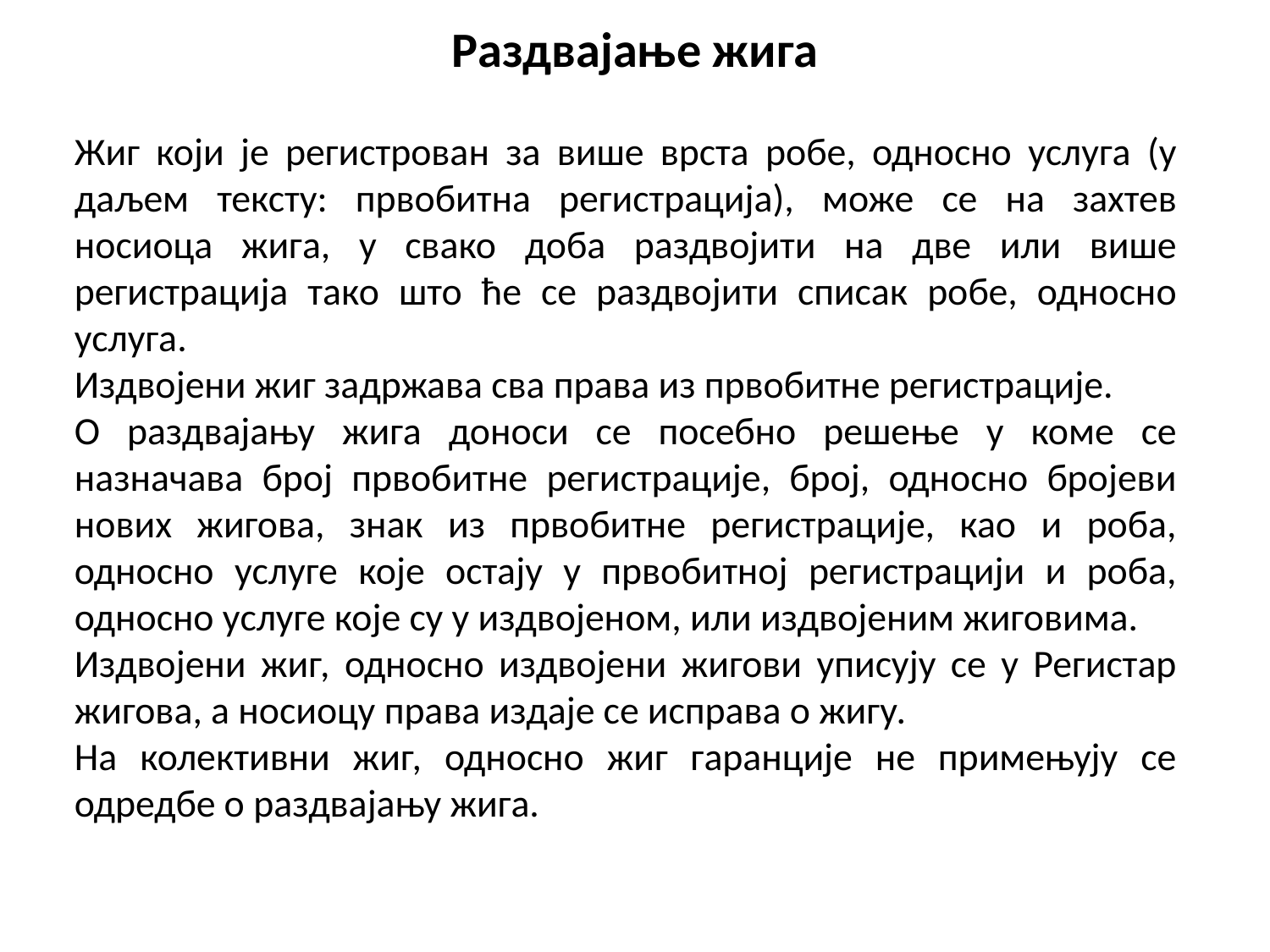

# Раздвајање жига
Жиг који је регистрован за више врста робе, односно услуга (у даљем тексту: првобитна регистрација), може се на захтев носиоца жига, у свако доба раздвојити на две или више регистрација тако што ће се раздвојити списак робе, односно услуга.
Издвојени жиг задржава сва права из првобитне регистрације.
О раздвајању жига доноси се посебно решење у коме се назначава број првобитне регистрације, број, односно бројеви нових жигова, знак из првобитне регистрације, као и роба, односно услуге које остају у првобитној регистрацији и роба, односно услуге које су у издвојеном, или издвојеним жиговима.
Издвојени жиг, односно издвојени жигови уписују се у Регистар жигова, а носиоцу права издаје се исправа о жигу.
На колективни жиг, односно жиг гаранције не примењују се одредбе о раздвајању жига.